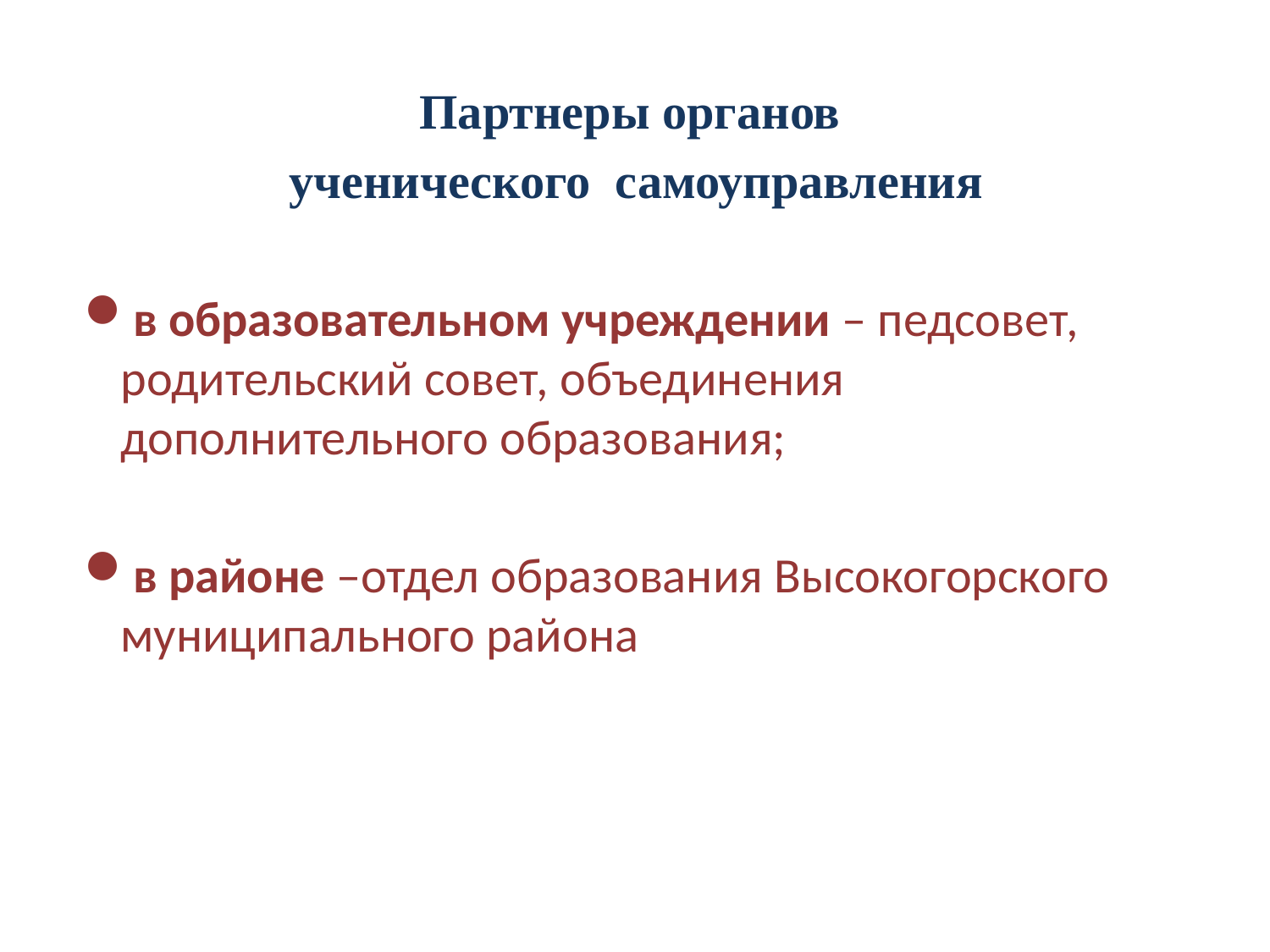

Партнеры органов
ученического  самоуправления

в образовательном учреждении – педсовет, родительский совет, объединения дополнительного образования;

в районе –отдел образования Высокогорского муниципального района